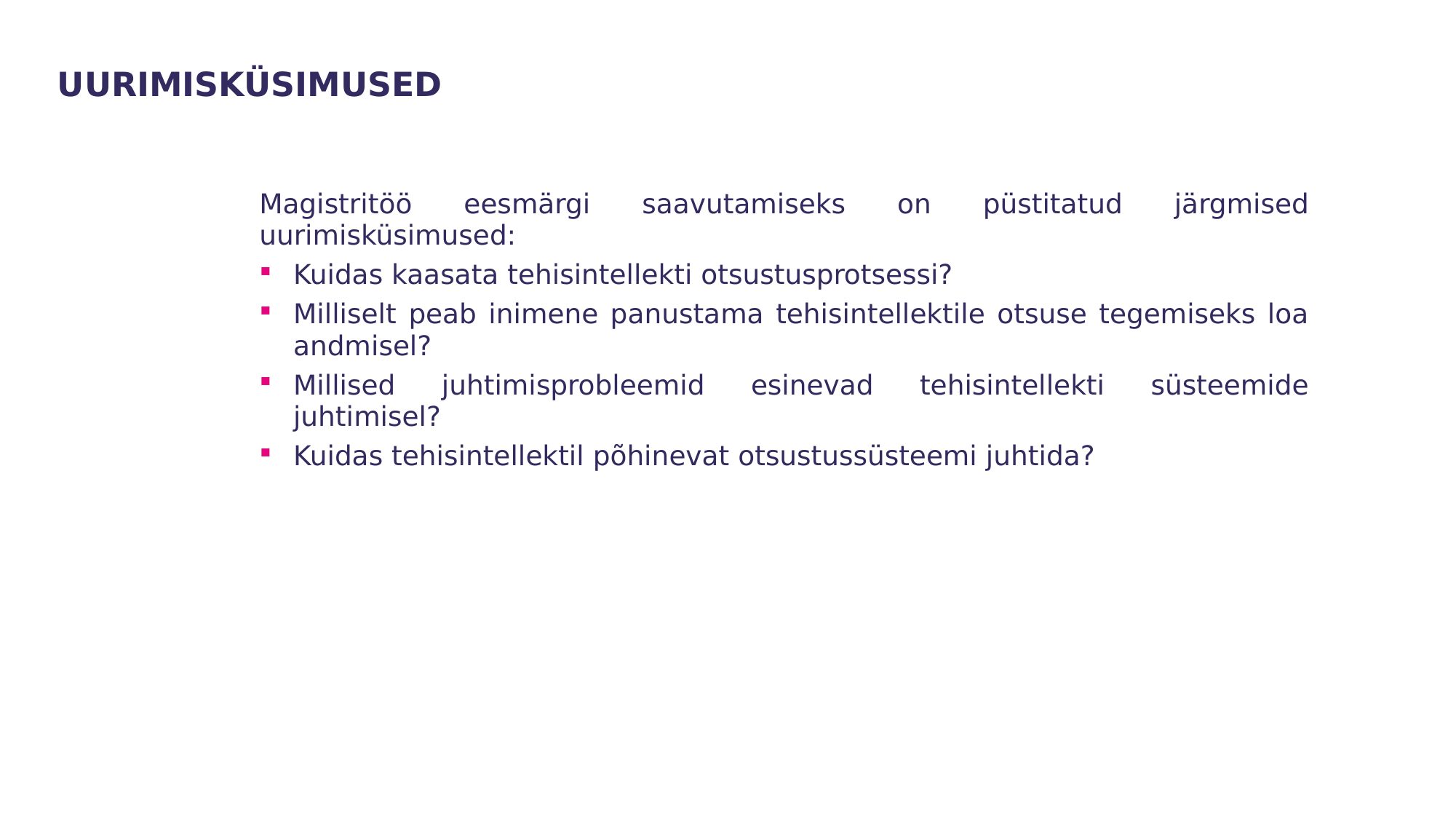

UURIMISKÜSIMUSED
Magistritöö eesmärgi saavutamiseks on püstitatud järgmised uurimisküsimused:
Kuidas kaasata tehisintellekti otsustusprotsessi?
Milliselt peab inimene panustama tehisintellektile otsuse tegemiseks loa andmisel?
Millised juhtimisprobleemid esinevad tehisintellekti süsteemide juhtimisel?
Kuidas tehisintellektil põhinevat otsustussüsteemi juhtida?